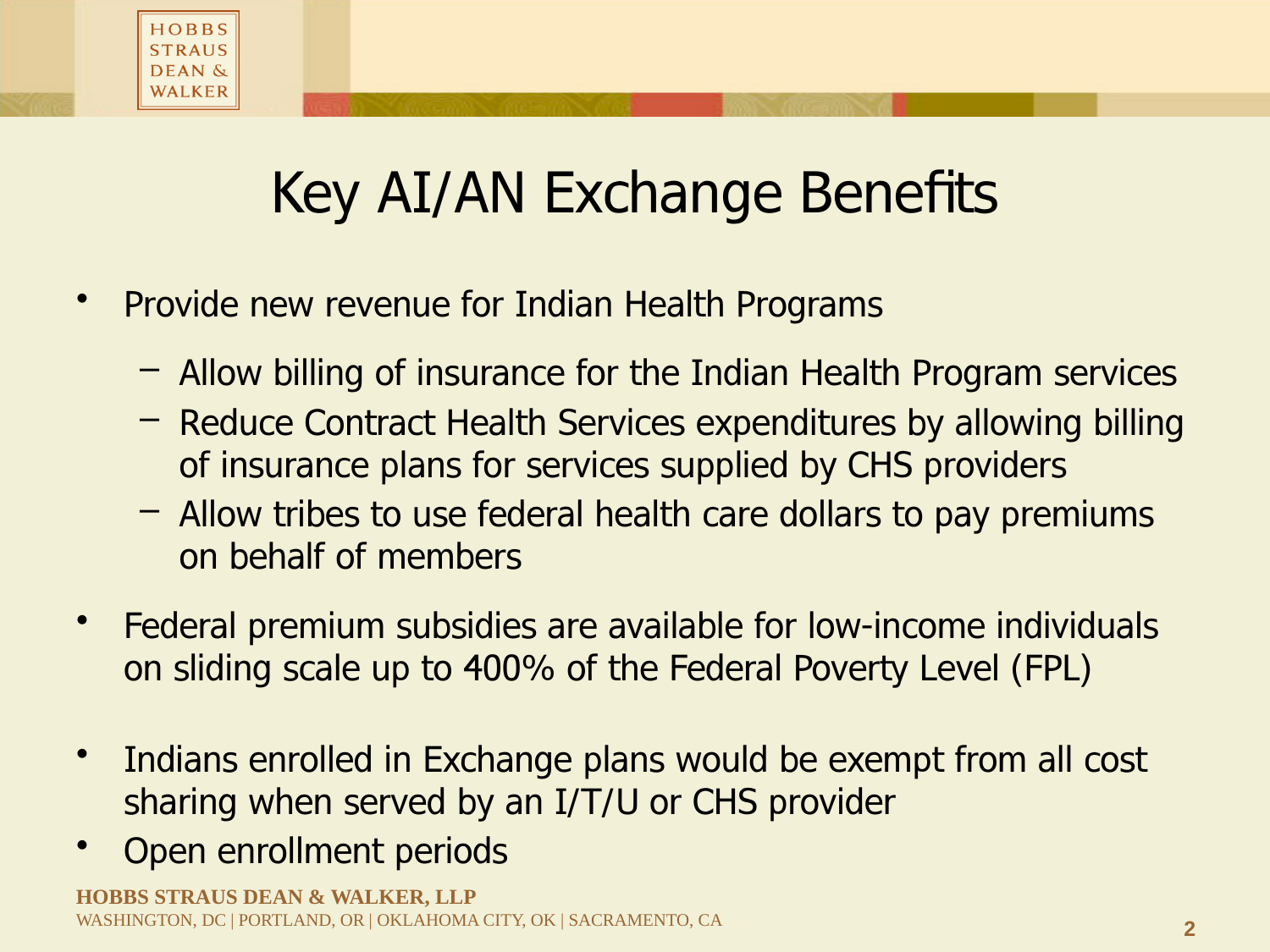

# Key AI/AN Exchange Benefits
Provide new revenue for Indian Health Programs

Allow billing of insurance for the Indian Health Program services
Reduce Contract Health Services expenditures by allowing billing of insurance plans for services supplied by CHS providers
Allow tribes to use federal health care dollars to pay premiums on behalf of members

Federal premium subsidies are available for low-income individuals on sliding scale up to 400% of the Federal Poverty Level (FPL)

Indians enrolled in Exchange plans would be exempt from all cost sharing when served by an I/T/U or CHS provider
Open enrollment periods